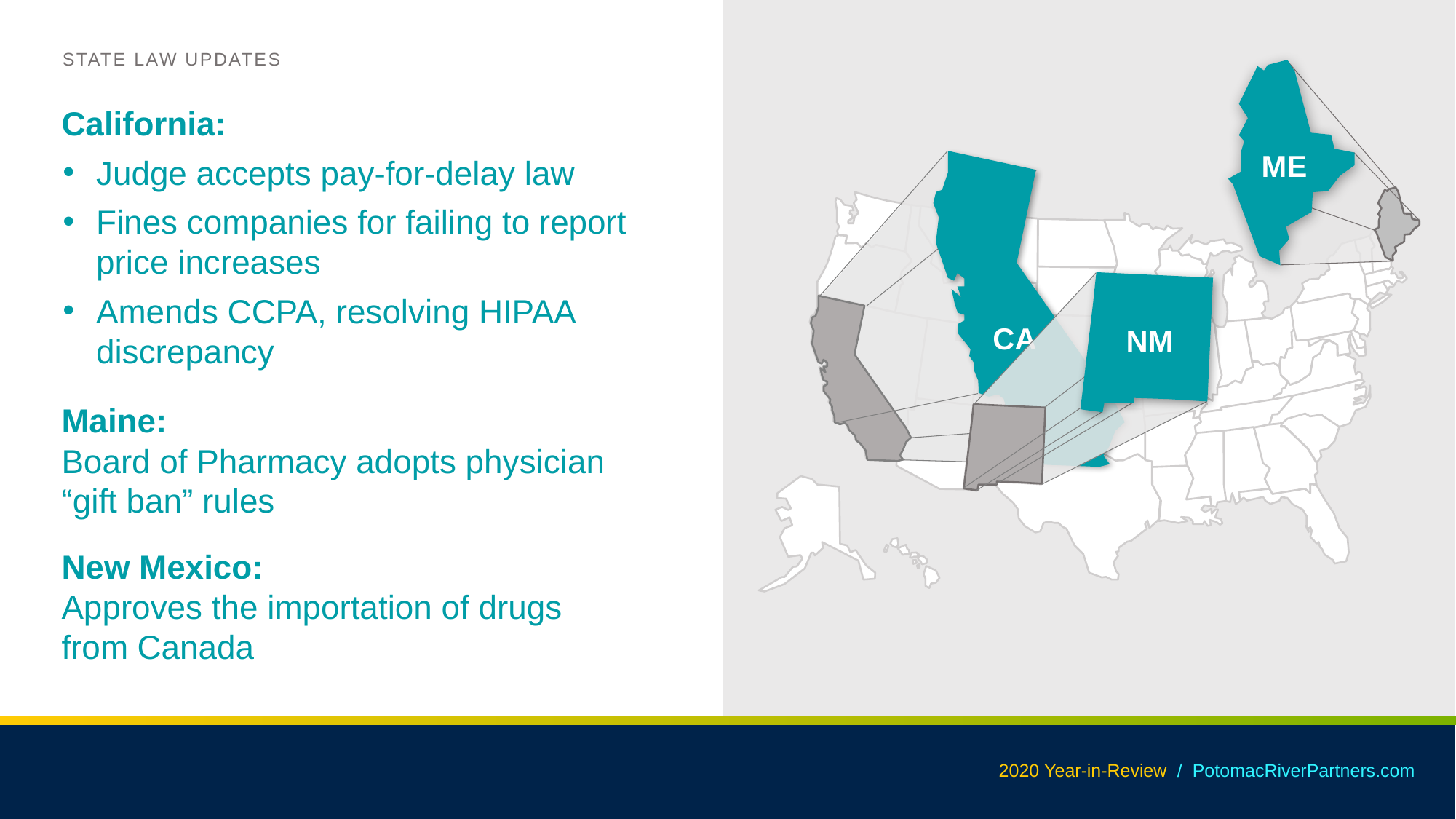

STATE LAW UPDATES

ME

California:
Judge accepts pay-for-delay law
Fines companies for failing to report price increases
Amends CCPA, resolving HIPAA discrepancy

CA

NM

Maine:
Board of Pharmacy adopts physician “gift ban” rules
New Mexico:
Approves the importation of drugs from Canada

2020 Year-in-Review  /  PotomacRiverPartners.com